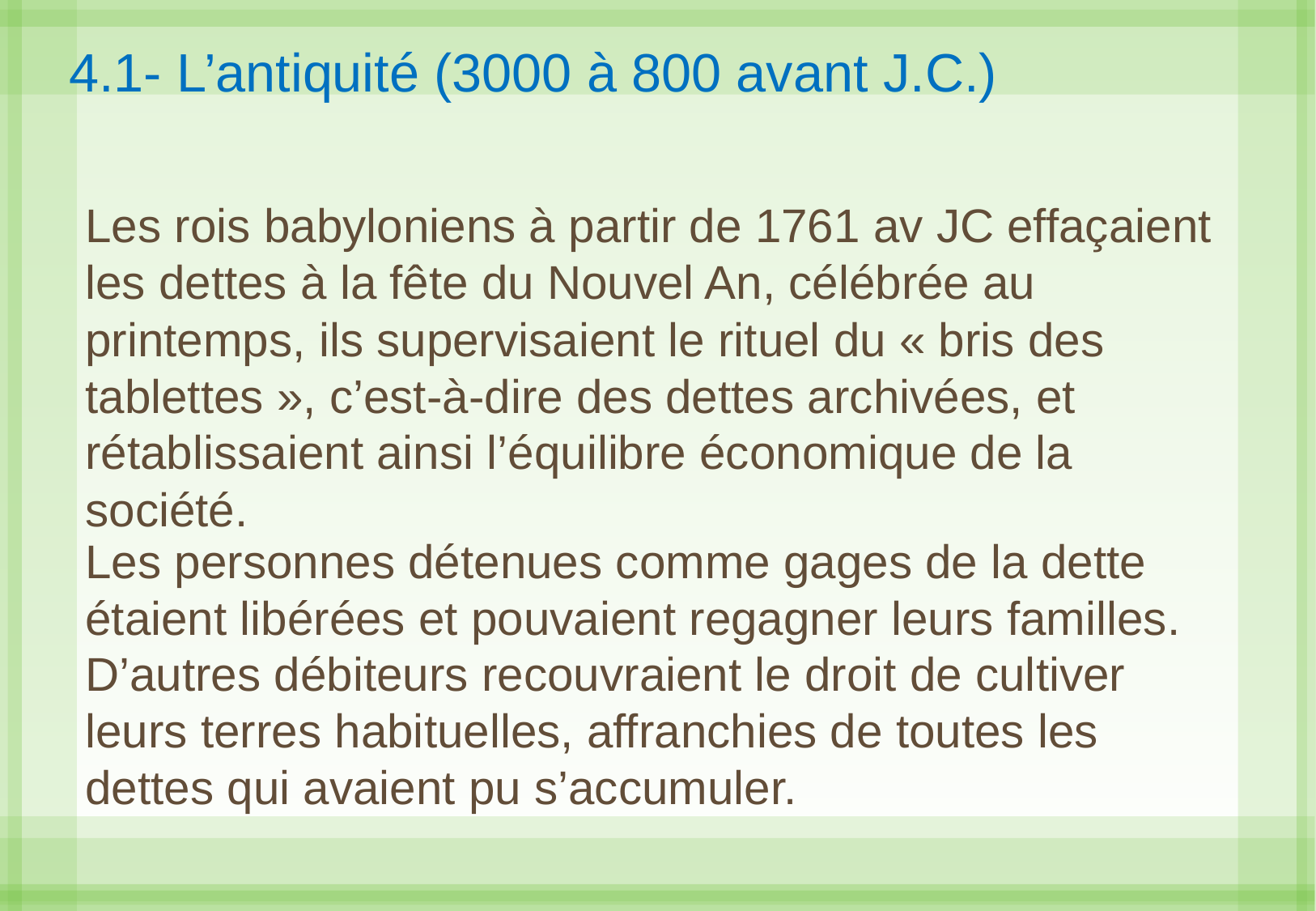

4.1- L’antiquité (3000 à 800 avant J.C.)

Les rois babyloniens à partir de 1761 av JC effaçaient les dettes à la fête du Nouvel An, célébrée au printemps, ils supervisaient le rituel du « bris des tablettes », c’est-à-dire des dettes archivées, et rétablissaient ainsi l’équilibre économique de la société.

Les personnes détenues comme gages de la dette étaient libérées et pouvaient regagner leurs familles. D’autres débiteurs recouvraient le droit de cultiver leurs terres habituelles, affranchies de toutes les dettes qui avaient pu s’accumuler.